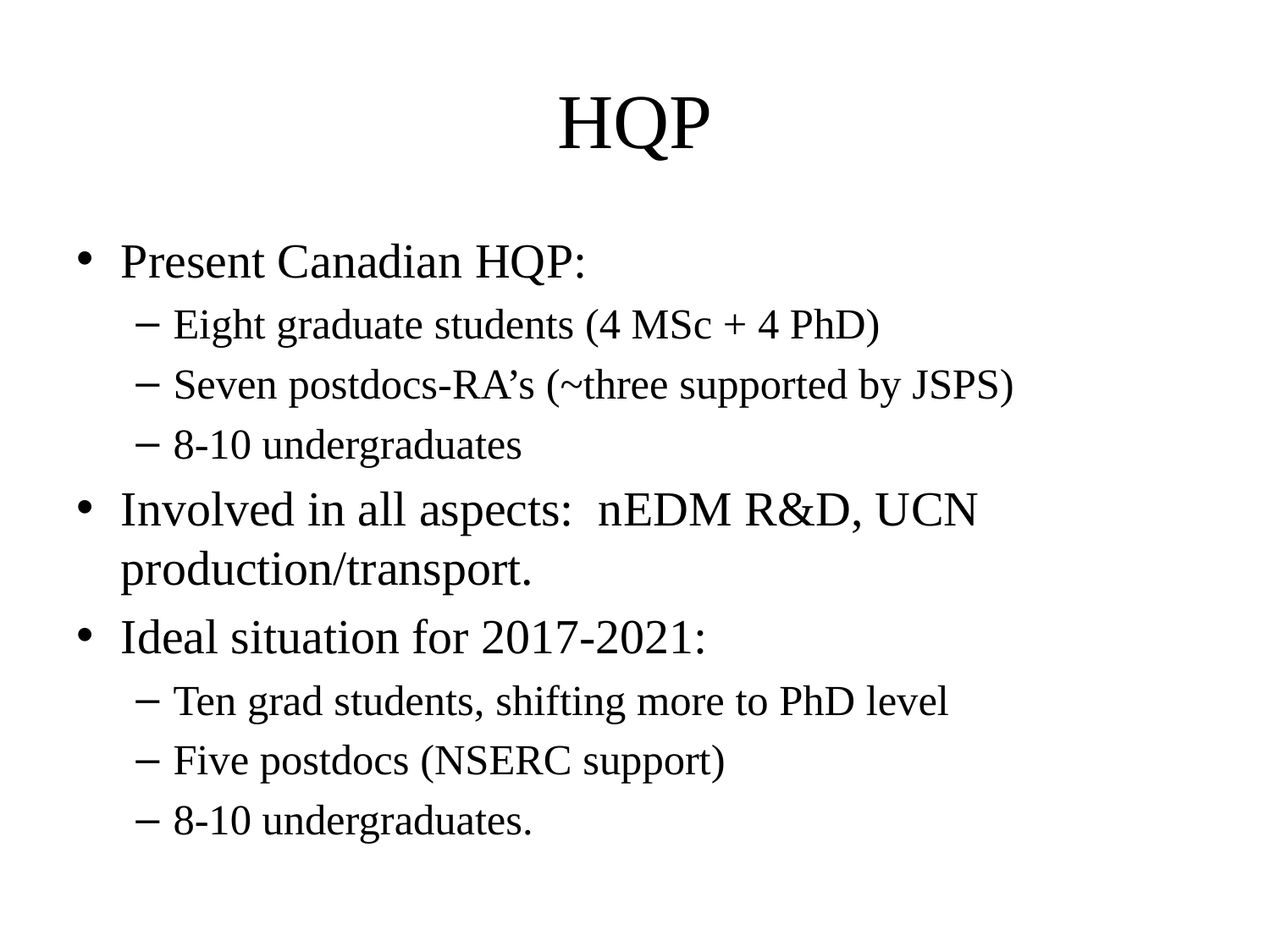

# HQP
Present Canadian HQP:
Eight graduate students (4 MSc + 4 PhD)
Seven postdocs-RA’s (~three supported by JSPS)
8-10 undergraduates
Involved in all aspects:  nEDM R&D, UCN production/transport.
Ideal situation for 2017-2021:
Ten grad students, shifting more to PhD level
Five postdocs (NSERC support)
8-10 undergraduates.